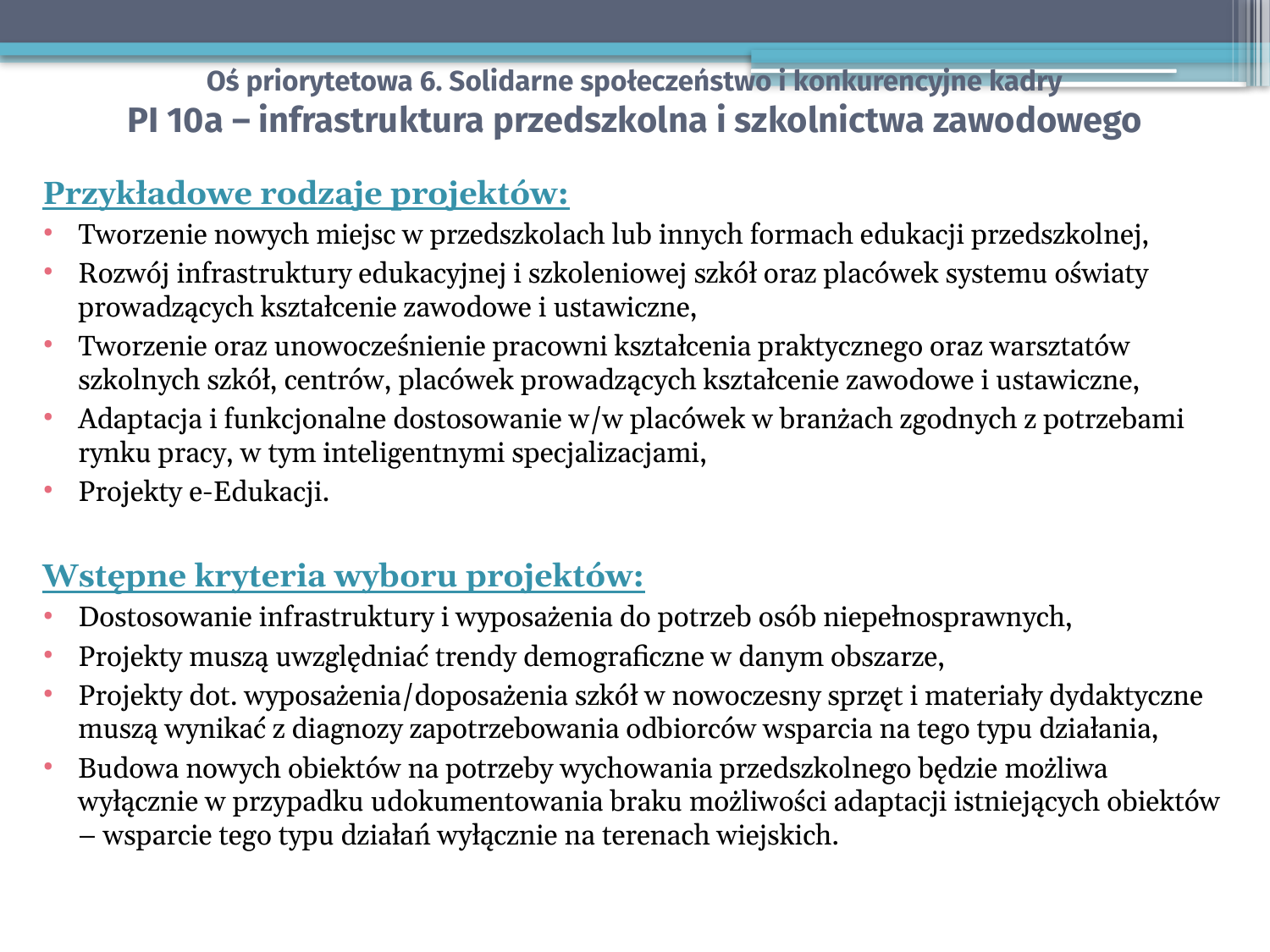

# Oś priorytetowa 6. Solidarne społeczeństwo i konkurencyjne kadry PI 10a – infrastruktura przedszkolna i szkolnictwa zawodowego
Przykładowe rodzaje projektów:
Tworzenie nowych miejsc w przedszkolach lub innych formach edukacji przedszkolnej,
Rozwój infrastruktury edukacyjnej i szkoleniowej szkół oraz placówek systemu oświaty prowadzących kształcenie zawodowe i ustawiczne,
Tworzenie oraz unowocześnienie pracowni kształcenia praktycznego oraz warsztatów szkolnych szkół, centrów, placówek prowadzących kształcenie zawodowe i ustawiczne,
Adaptacja i funkcjonalne dostosowanie w/w placówek w branżach zgodnych z potrzebami rynku pracy, w tym inteligentnymi specjalizacjami,
Projekty e-Edukacji.

Wstępne kryteria wyboru projektów:
Dostosowanie infrastruktury i wyposażenia do potrzeb osób niepełnosprawnych,
Projekty muszą uwzględniać trendy demograficzne w danym obszarze,
Projekty dot. wyposażenia/doposażenia szkół w nowoczesny sprzęt i materiały dydaktyczne muszą wynikać z diagnozy zapotrzebowania odbiorców wsparcia na tego typu działania,
Budowa nowych obiektów na potrzeby wychowania przedszkolnego będzie możliwa wyłącznie w przypadku udokumentowania braku możliwości adaptacji istniejących obiektów – wsparcie tego typu działań wyłącznie na terenach wiejskich.